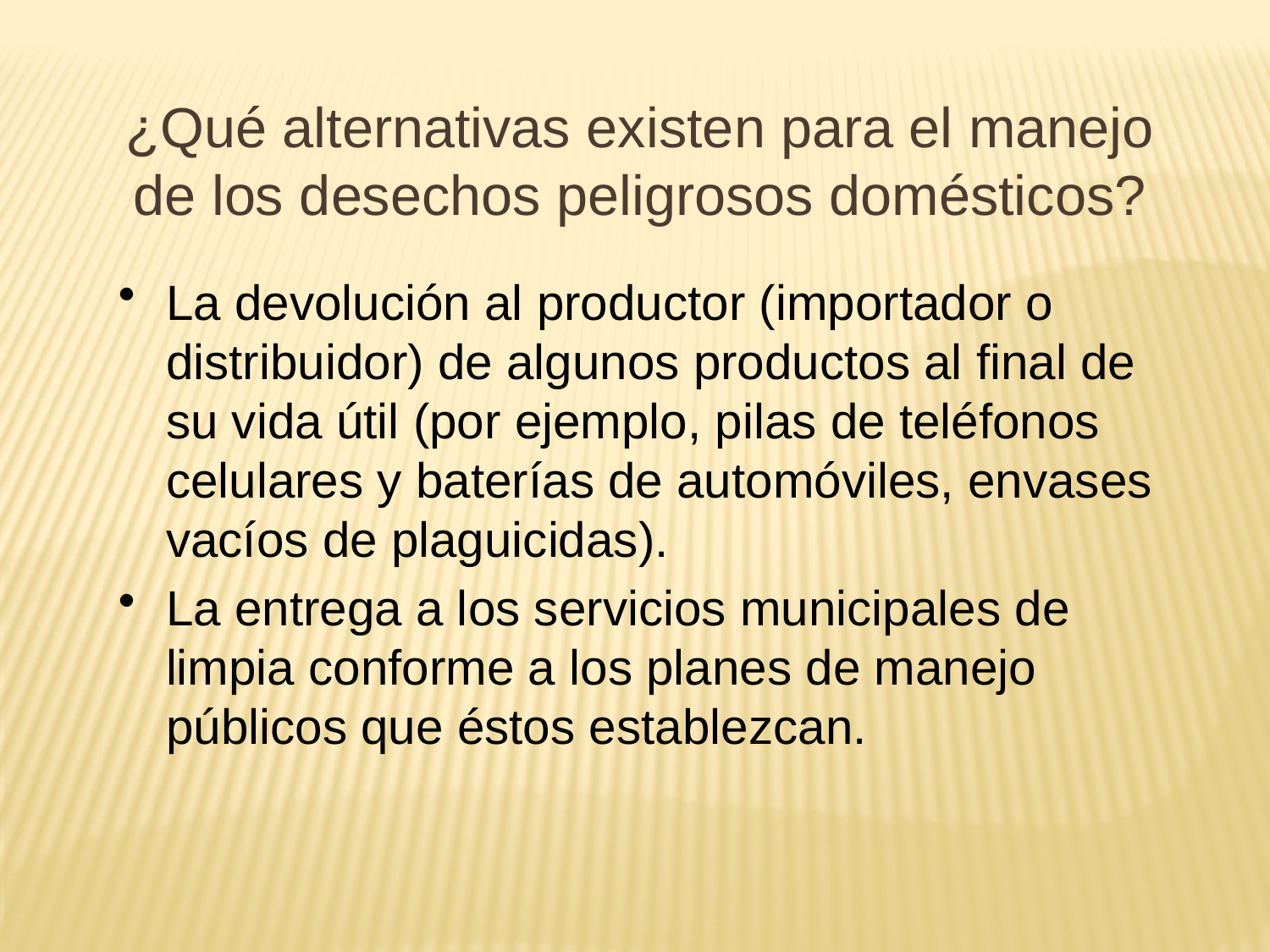

¿Qué alternativas existen para el manejo de los desechos peligrosos domésticos?
La devolución al productor (importador o distribuidor) de algunos productos al final de su vida útil (por ejemplo, pilas de teléfonos celulares y baterías de automóviles, envases vacíos de plaguicidas).
La entrega a los servicios municipales de limpia conforme a los planes de manejo públicos que éstos establezcan.